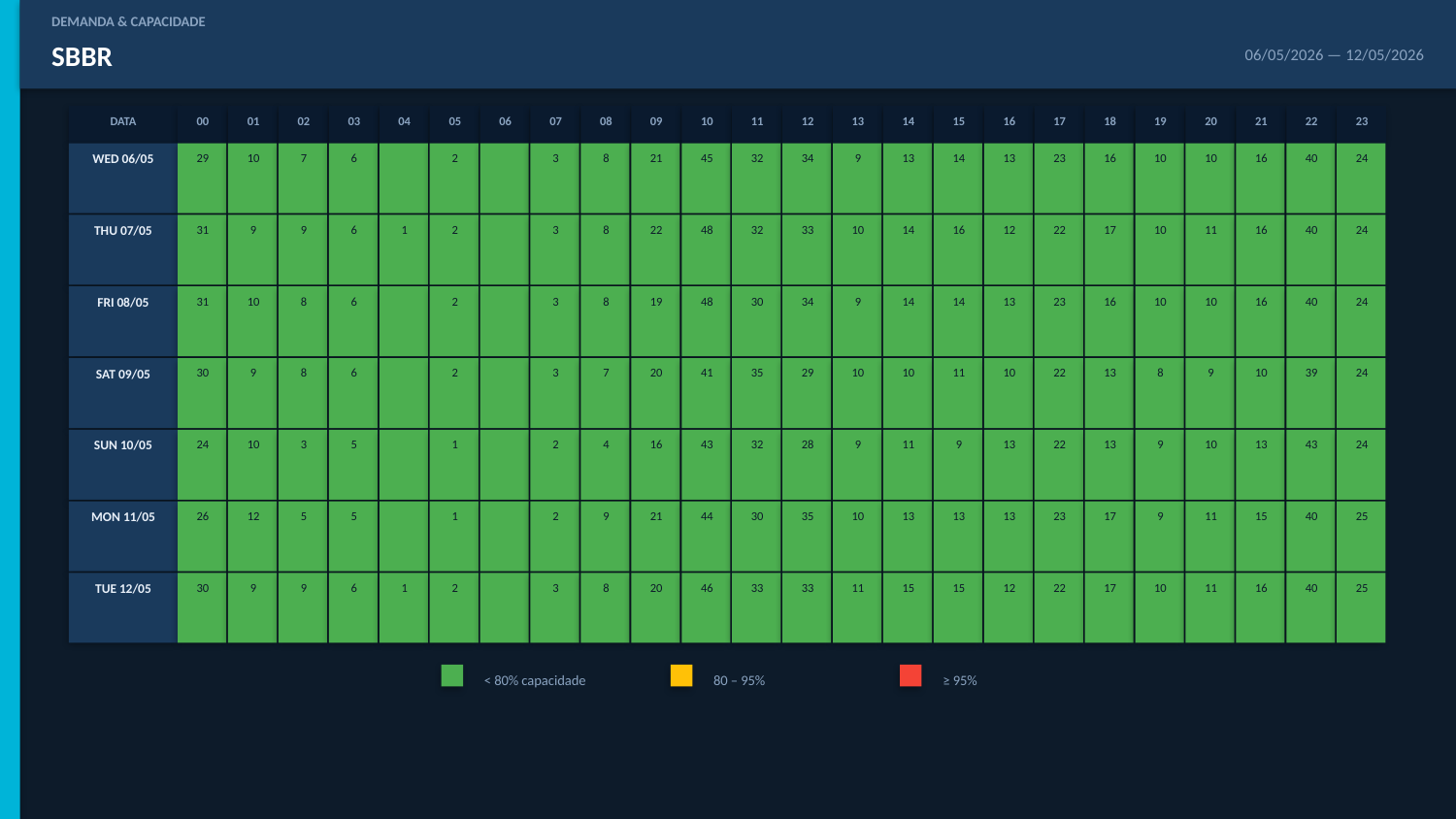

DEMANDA & CAPACIDADE
SBBR
06/05/2026 — 12/05/2026

DATA

00

01

02

03

04

05

06

07

08

09

10

11

12

13

14

15

16

17

18

19

20

21

22

23

WED 06/05

29

10

7

6

2

3

8

21

45

32

34

9

13

14

13

23

16

10

10

16

40

24

THU 07/05

31

9

9

6

1

2

3

8

22

48

32

33

10

14

16

12

22

17

10

11

16

40

24

FRI 08/05

31

10

8

6

2

3

8

19

48

30

34

9

14

14

13

23

16

10

10

16

40

24

SAT 09/05

30

9

8

6

2

3

7

20

41

35

29

10

10

11

10

22

13

8

9

10

39

24

SUN 10/05

24

10

3

5

1

2

4

16

43

32

28

9

11

9

13

22

13

9

10

13

43

24

MON 11/05

26

12

5

5

1

2

9

21

44

30

35

10

13

13

13

23

17

9

11

15

40

25

TUE 12/05

30

9

9

6

1

2

3

8

20

46

33

33

11

15

15

12

22

17

10

11

16

40

25

< 80% capacidade

80 – 95%

≥ 95%